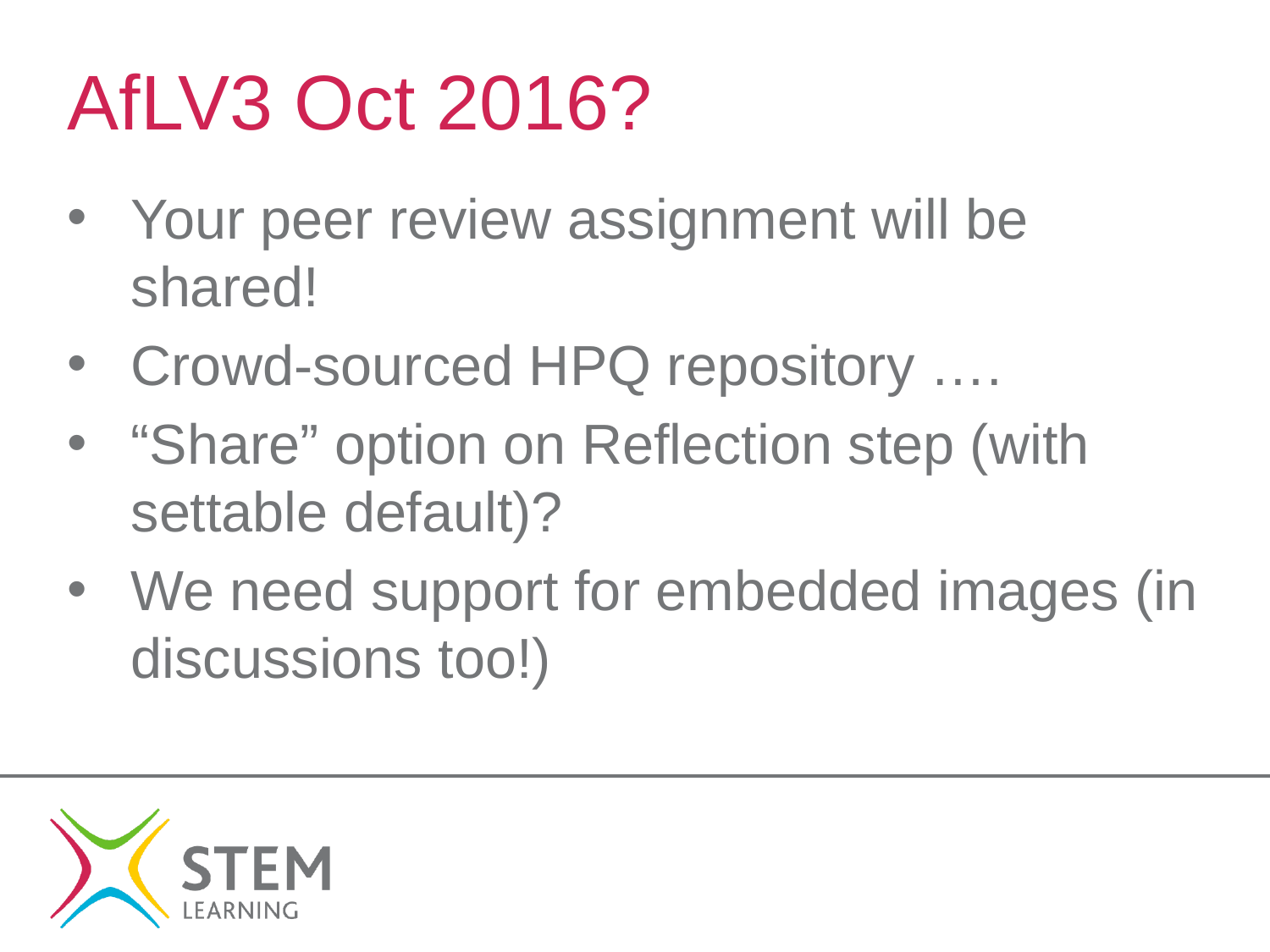

# AfLV3 Oct 2016?
Your peer review assignment will be shared!
Crowd-sourced HPQ repository ….
“Share” option on Reflection step (with settable default)?
We need support for embedded images (in discussions too!)